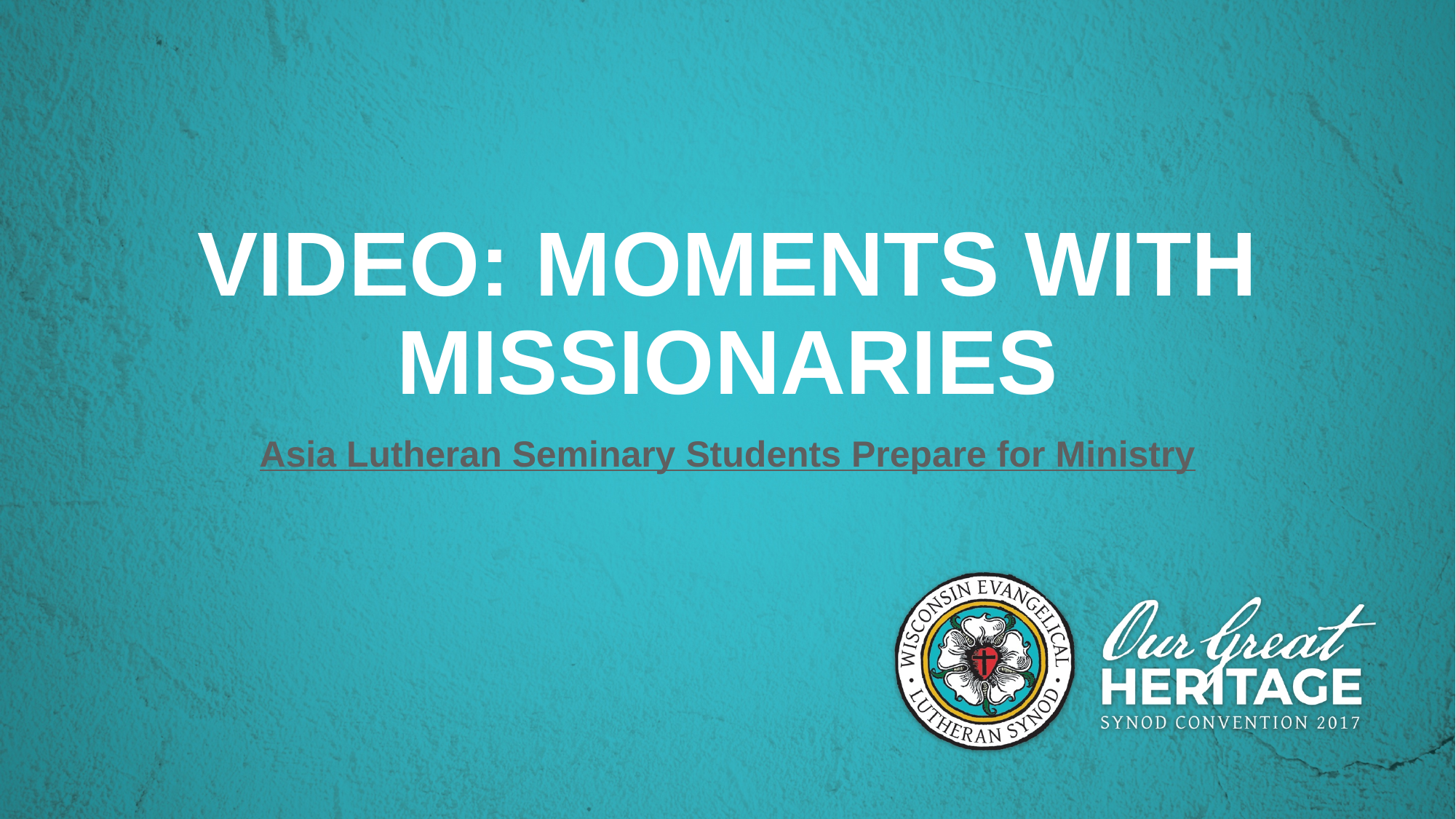

# VIDEO: MOMENTS WITH MISSIONARIES
Asia Lutheran Seminary Students Prepare for Ministry